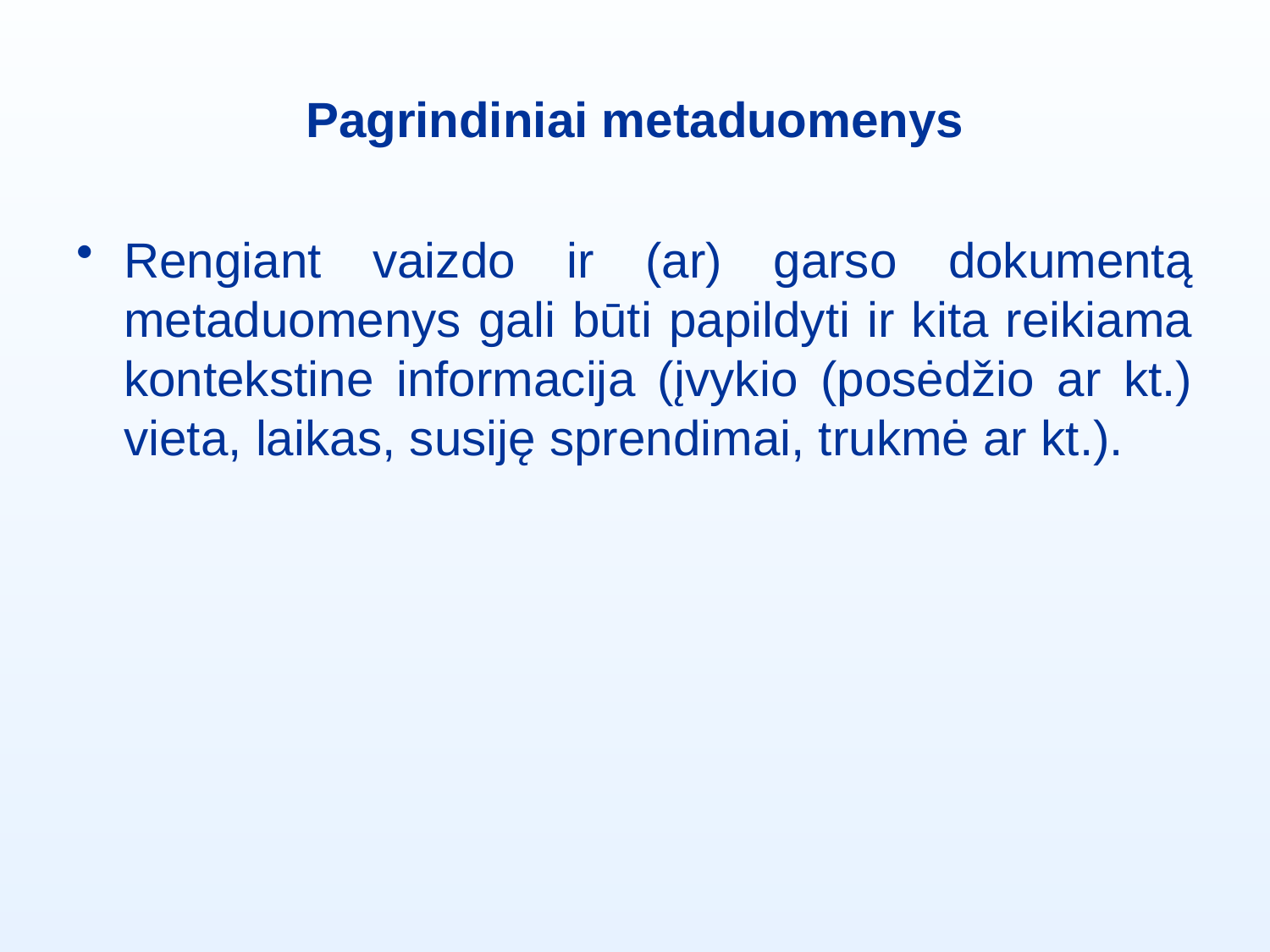

# Pagrindiniai metaduomenys
Rengiant vaizdo ir (ar) garso dokumentą metaduomenys gali būti papildyti ir kita reikiama kontekstine informacija (įvykio (posėdžio ar kt.) vieta, laikas, susiję sprendimai, trukmė ar kt.).